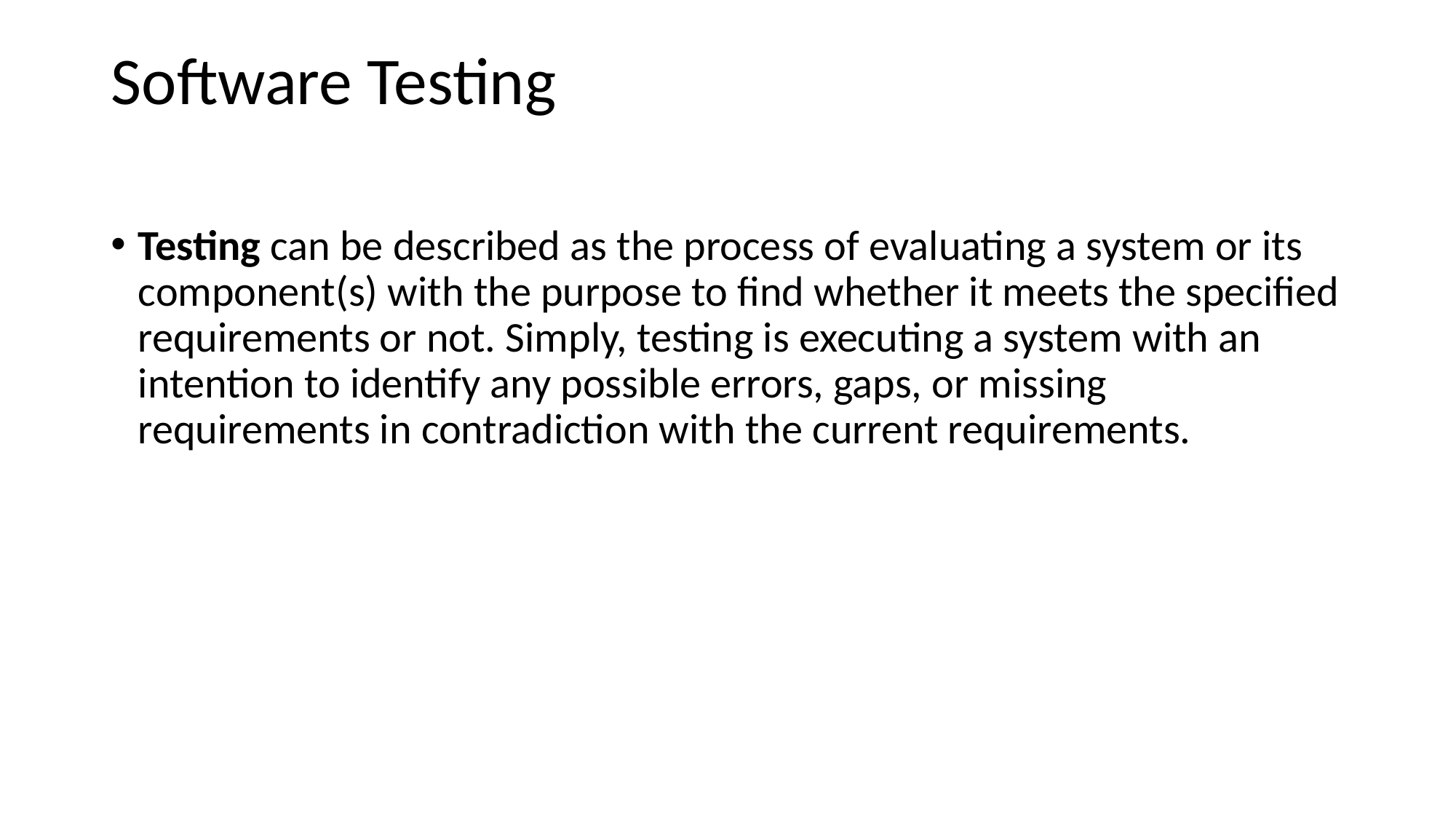

# Software Testing
Testing can be described as the process of evaluating a system or its component(s) with the purpose to find whether it meets the specified requirements or not. Simply, testing is executing a system with an intention to identify any possible errors, gaps, or missing requirements in contradiction with the current requirements.